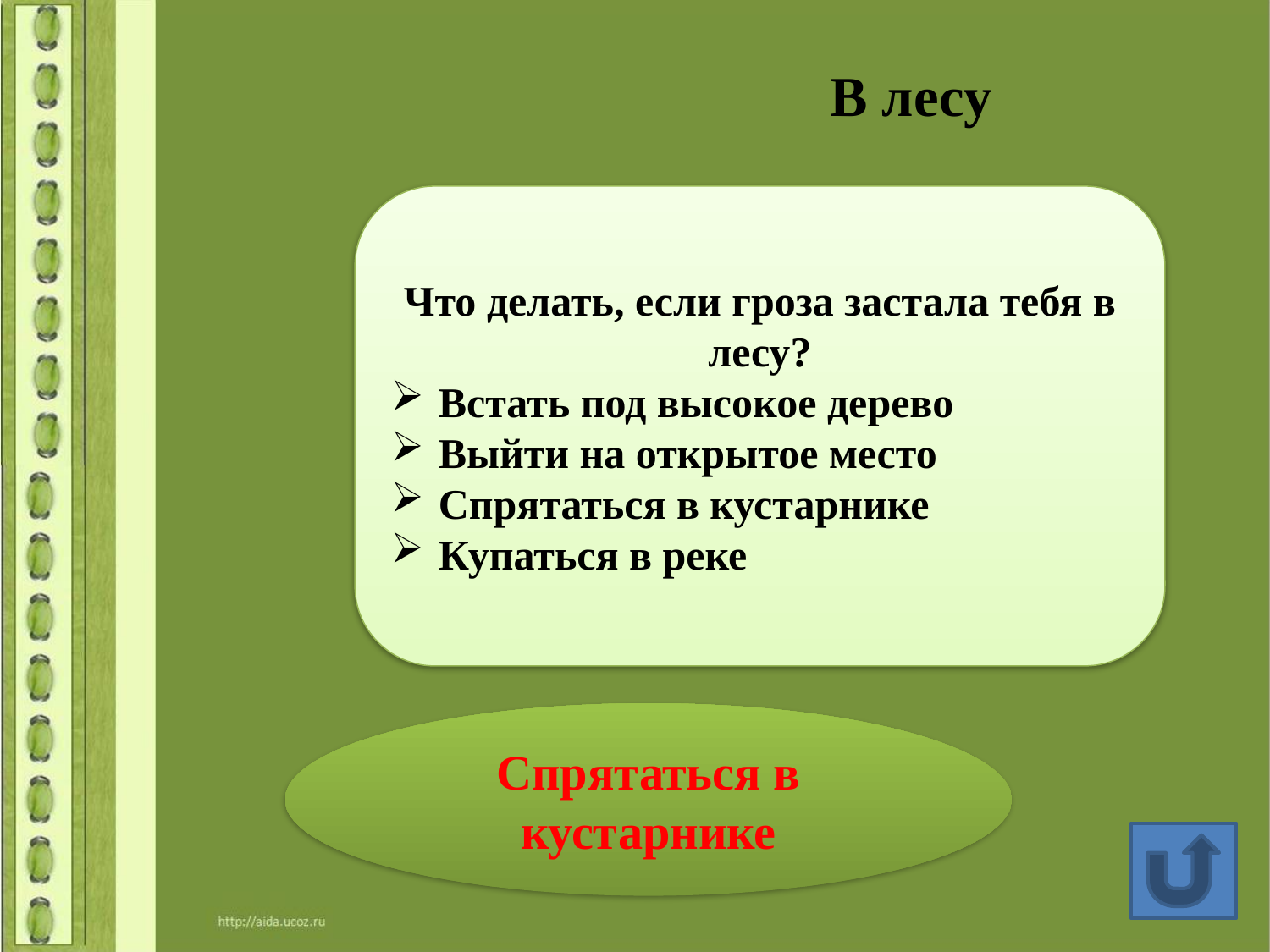

# В лесу
Что делать, если гроза застала тебя в лесу?
Встать под высокое дерево
Выйти на открытое место
Спрятаться в кустарнике
Купаться в реке
Спрятаться в кустарнике